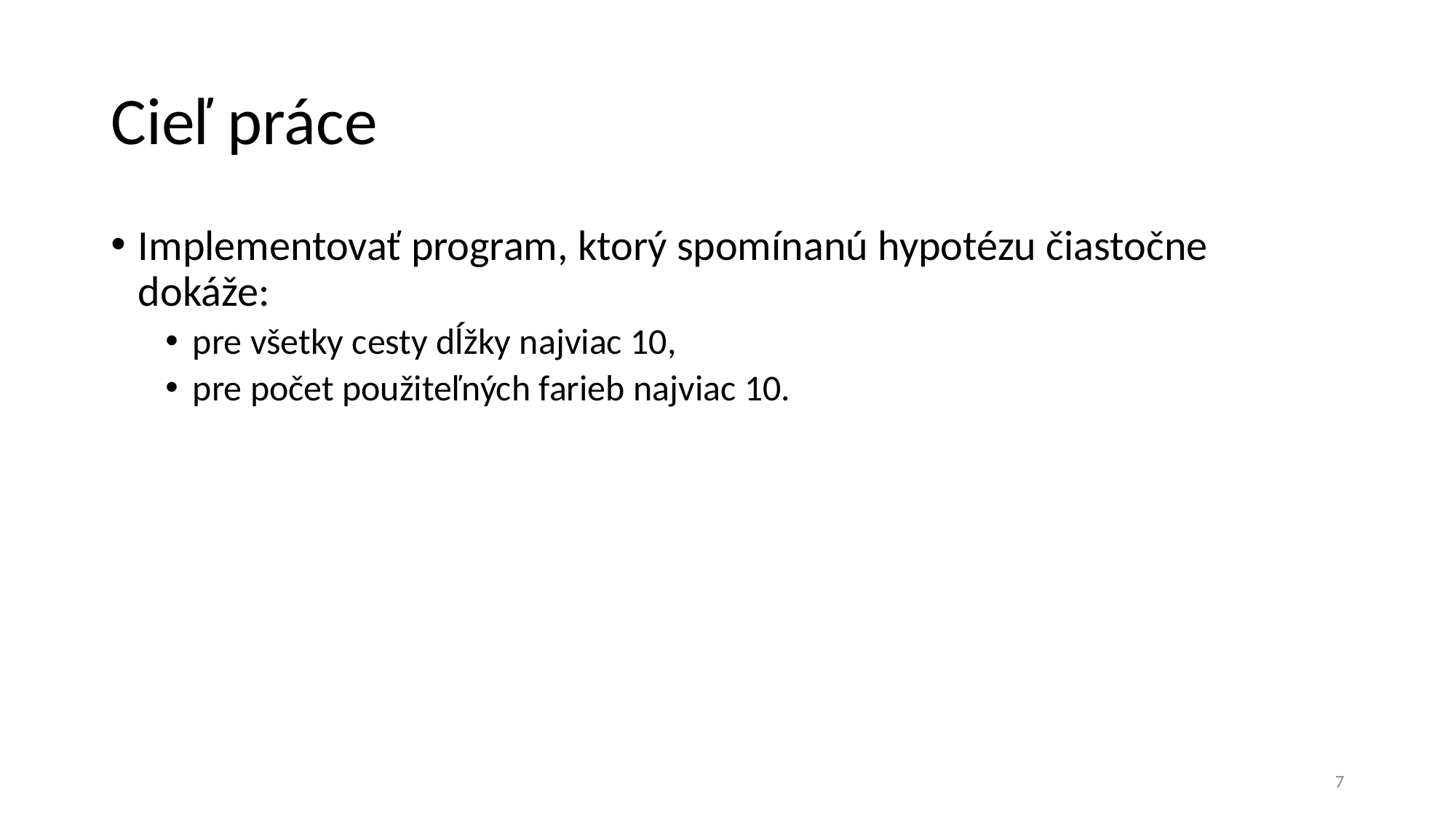

# Cieľ práce
Implementovať program, ktorý spomínanú hypotézu čiastočne dokáže:
pre všetky cesty dĺžky najviac 10,
pre počet použiteľných farieb najviac 10.
7